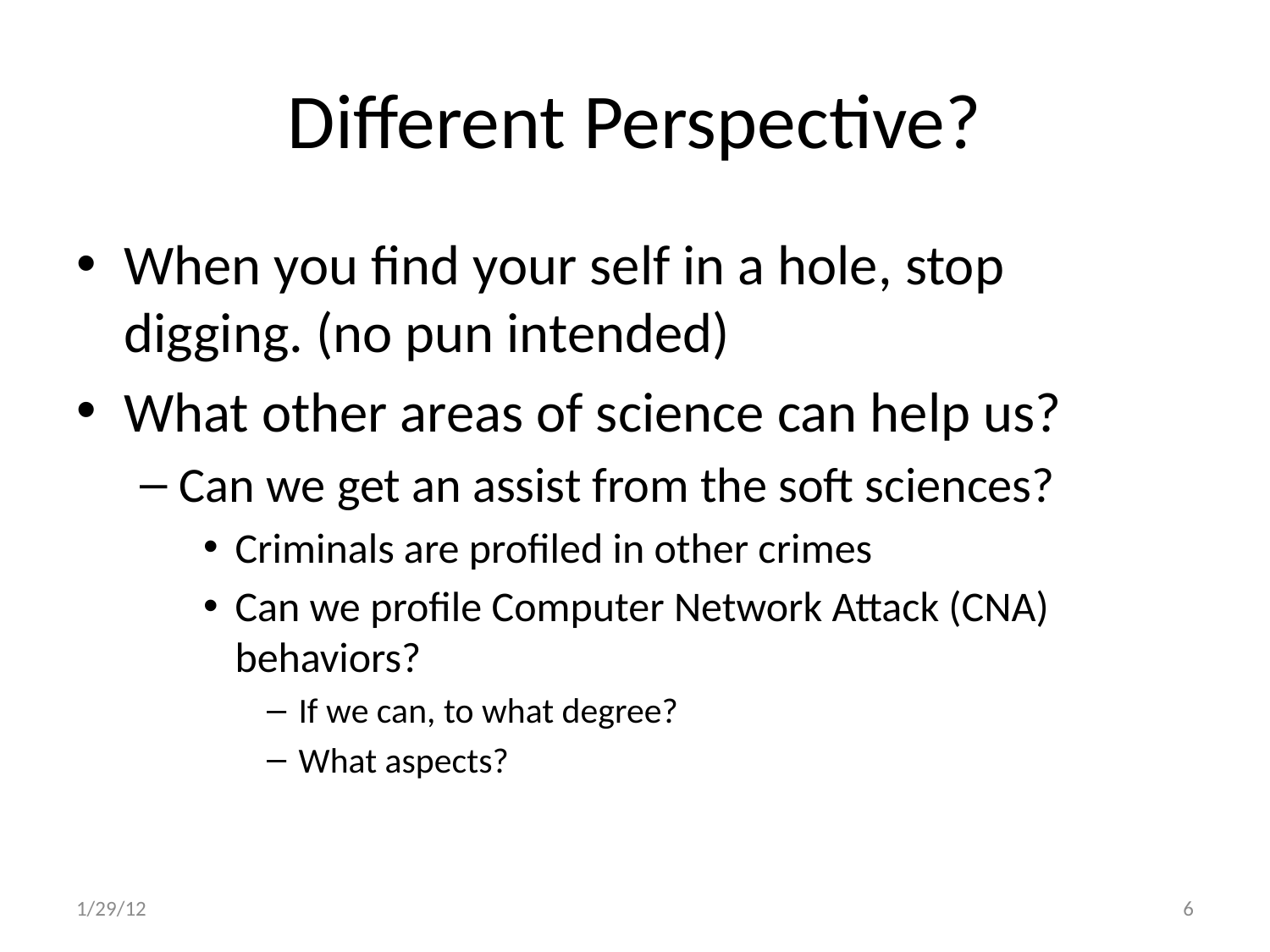

# Different Perspective?
When you find your self in a hole, stop digging. (no pun intended)
What other areas of science can help us?
Can we get an assist from the soft sciences?
Criminals are profiled in other crimes
Can we profile Computer Network Attack (CNA) behaviors?
If we can, to what degree?
What aspects?
1/29/12
6